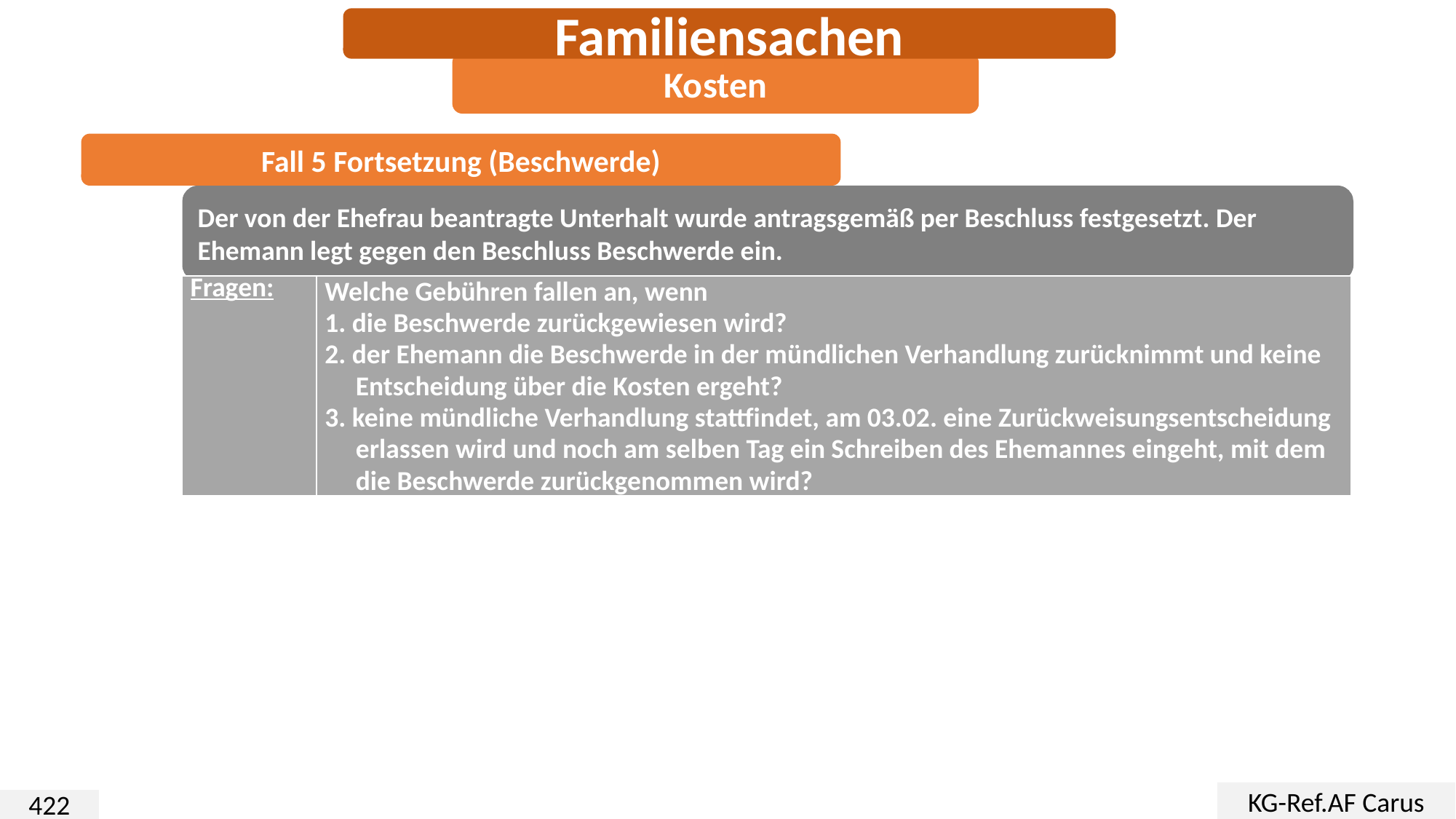

Familiensachen
Kosten
Fall 5 Fortsetzung (Beschwerde)
Der von der Ehefrau beantragte Unterhalt wurde antragsgemäß per Beschluss festgesetzt. Der Ehemann legt gegen den Beschluss Beschwerde ein.
| Fragen: | Welche Gebühren fallen an, wenn 1. die Beschwerde zurückgewiesen wird? 2. der Ehemann die Beschwerde in der mündlichen Verhandlung zurücknimmt und keine Entscheidung über die Kosten ergeht? 3. keine mündliche Verhandlung stattfindet, am 03.02. eine Zurückweisungsentscheidung erlassen wird und noch am selben Tag ein Schreiben des Ehemannes eingeht, mit dem die Beschwerde zurückgenommen wird? |
| --- | --- |
KG-Ref.AF Carus
422